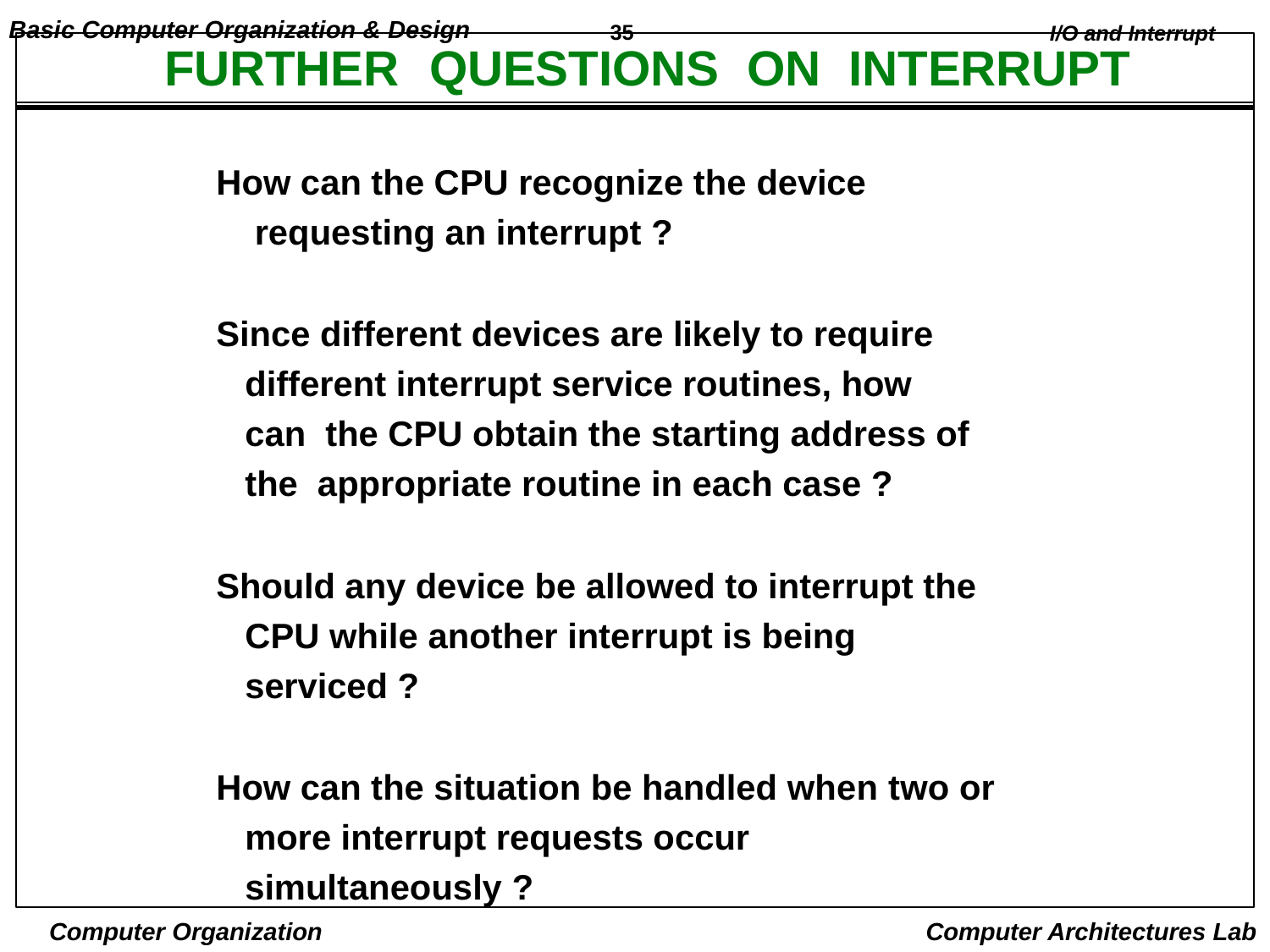

Basic Computer Organization & Design	35	I/O and Interrupt

# FURTHER	QUESTIONS	ON	INTERRUPT

How can the CPU recognize the device
requesting an interrupt ?

Since different devices are likely to require  different interrupt service routines, how can  the CPU obtain the starting address of the  appropriate routine in each case ?

Should any device be allowed to interrupt the  CPU while another interrupt is being serviced ?

How can the situation be handled when two or  more interrupt requests occur simultaneously ?
Computer Organization
Computer Architectures Lab